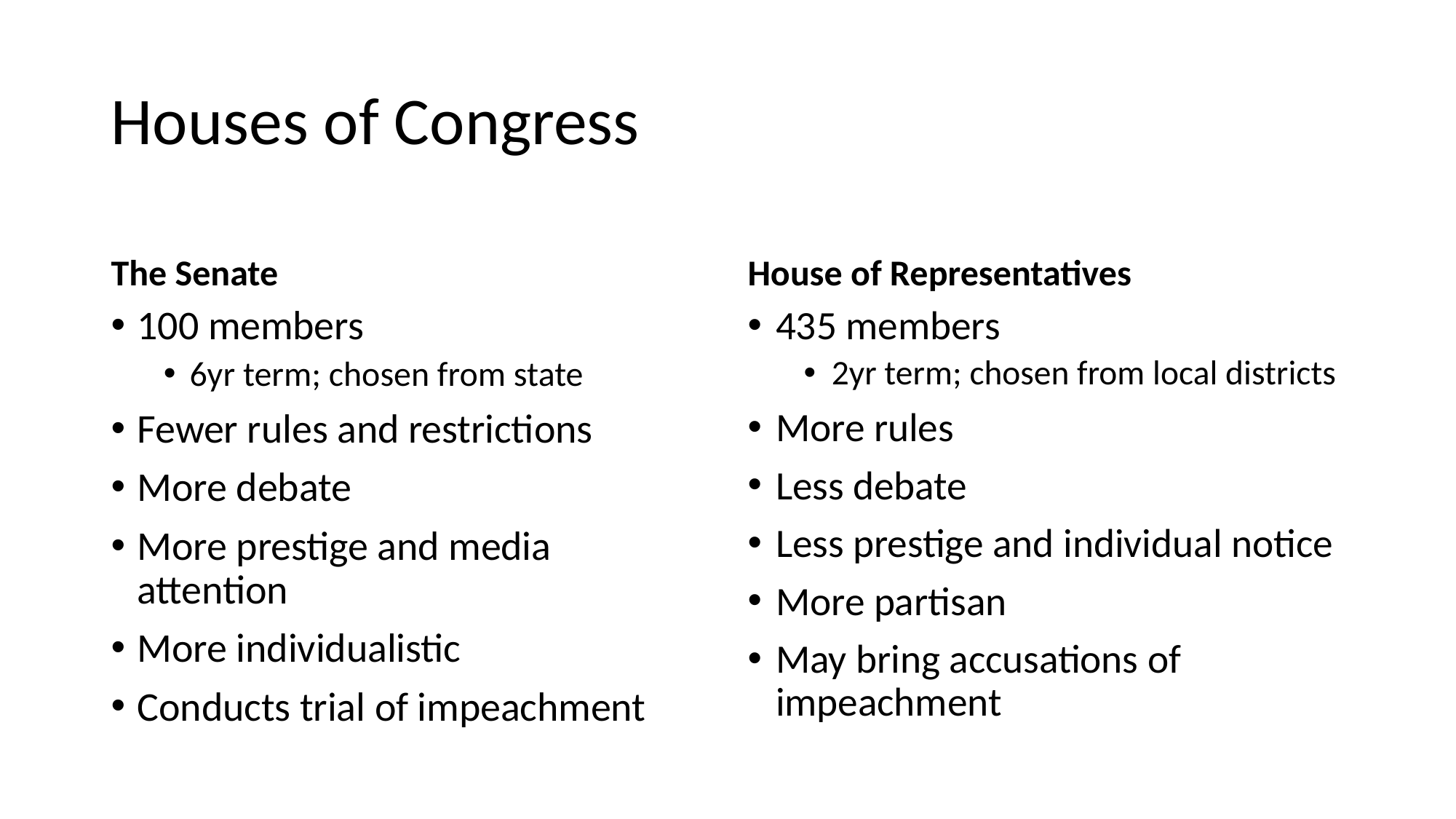

# Houses of Congress
The Senate
House of Representatives
100 members
6yr term; chosen from state
Fewer rules and restrictions
More debate
More prestige and media attention
More individualistic
Conducts trial of impeachment
435 members
2yr term; chosen from local districts
More rules
Less debate
Less prestige and individual notice
More partisan
May bring accusations of impeachment